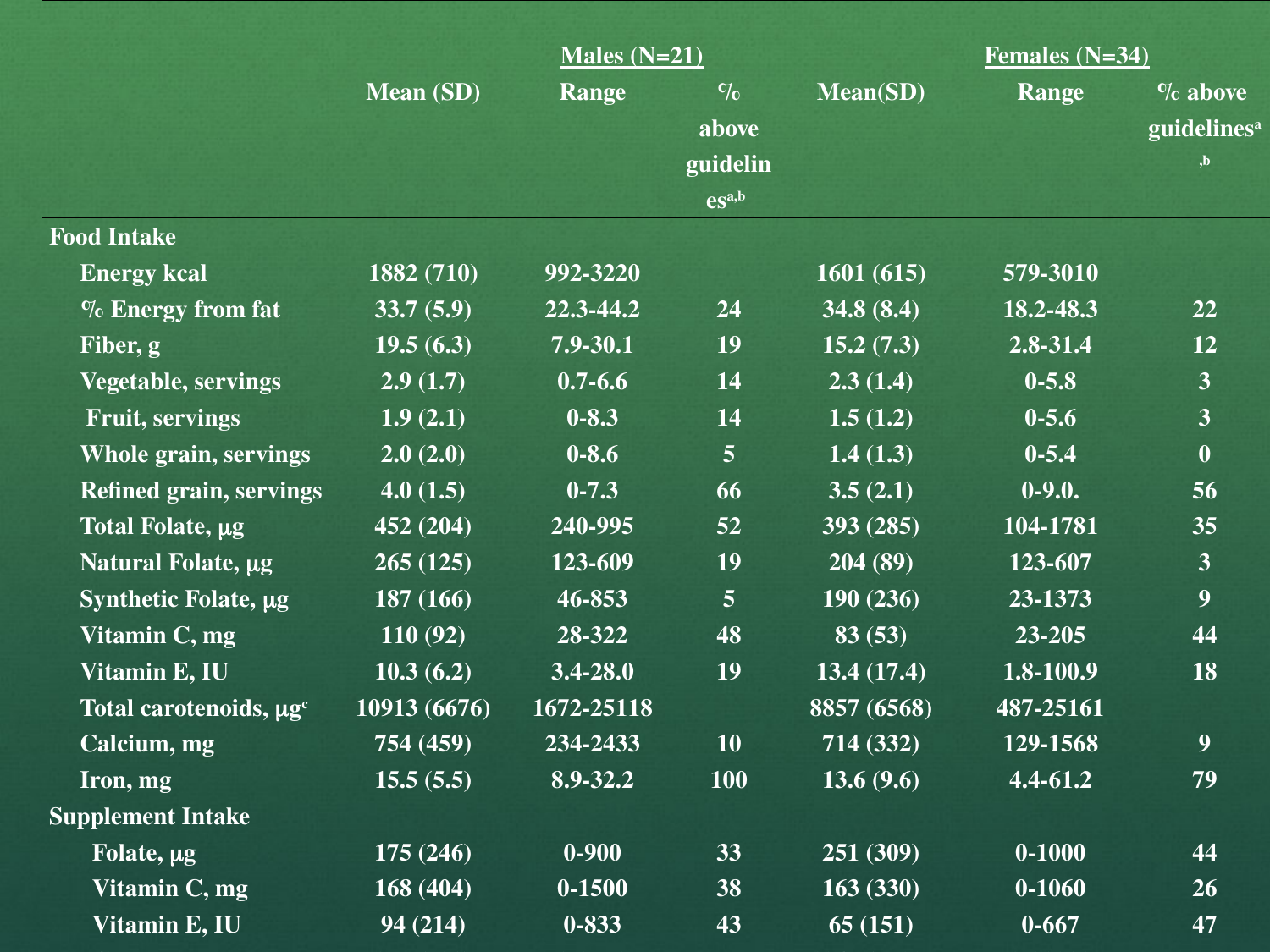

|  | Males (N=21) |  |  | Females (N=34) |  |  |
| --- | --- | --- | --- | --- | --- | --- |
|  | Mean (SD) | Range | % above guidelinesa,b | Mean(SD) | Range | % above guidelinesa,b |
| Food Intake |  |  |  |  |  |  |
| Energy kcal | 1882 (710) | 992-3220 |  | 1601 (615) | 579-3010 |  |
| % Energy from fat | 33.7 (5.9) | 22.3-44.2 | 24 | 34.8 (8.4) | 18.2-48.3 | 22 |
| Fiber, g | 19.5 (6.3) | 7.9-30.1 | 19 | 15.2 (7.3) | 2.8-31.4 | 12 |
| Vegetable, servings | 2.9 (1.7) | 0.7-6.6 | 14 | 2.3 (1.4) | 0-5.8 | 3 |
| Fruit, servings | 1.9 (2.1) | 0-8.3 | 14 | 1.5 (1.2) | 0-5.6 | 3 |
| Whole grain, servings | 2.0 (2.0) | 0-8.6 | 5 | 1.4 (1.3) | 0-5.4 | 0 |
| Refined grain, servings | 4.0 (1.5) | 0-7.3 | 66 | 3.5 (2.1) | 0-9.0. | 56 |
| Total Folate, μg | 452 (204) | 240-995 | 52 | 393 (285) | 104-1781 | 35 |
| Natural Folate, μg | 265 (125) | 123-609 | 19 | 204 (89) | 123-607 | 3 |
| Synthetic Folate, μg | 187 (166) | 46-853 | 5 | 190 (236) | 23-1373 | 9 |
| Vitamin C, mg | 110 (92) | 28-322 | 48 | 83 (53) | 23-205 | 44 |
| Vitamin E, IU | 10.3 (6.2) | 3.4-28.0 | 19 | 13.4 (17.4) | 1.8-100.9 | 18 |
| Total carotenoids, μgc | 10913 (6676) | 1672-25118 |  | 8857 (6568) | 487-25161 |  |
| Calcium, mg | 754 (459) | 234-2433 | 10 | 714 (332) | 129-1568 | 9 |
| Iron, mg | 15.5 (5.5) | 8.9-32.2 | 100 | 13.6 (9.6) | 4.4-61.2 | 79 |
| Supplement Intake |  |  |  |  |  |  |
| Folate, μg | 175 (246) | 0-900 | 33 | 251 (309) | 0-1000 | 44 |
| Vitamin C, mg | 168 (404) | 0-1500 | 38 | 163 (330) | 0-1060 | 26 |
| Vitamin E, IU | 94 (214) | 0-833 | 43 | 65 (151) | 0-667 | 47 |
| Carotenoids, μgc | 217 (598) | 0-2550 |  | 1247 (6500) | 0-38002 |  |
| Calcium, mg | 139 (272) | 0-1120 | 0 | 367 (661) | 0-2970 | 9 |
| Iron, mg | 2.4 (8.2) | 0-36.3 | 10 | 3.8 (8.3) | 0-36 | 18 |